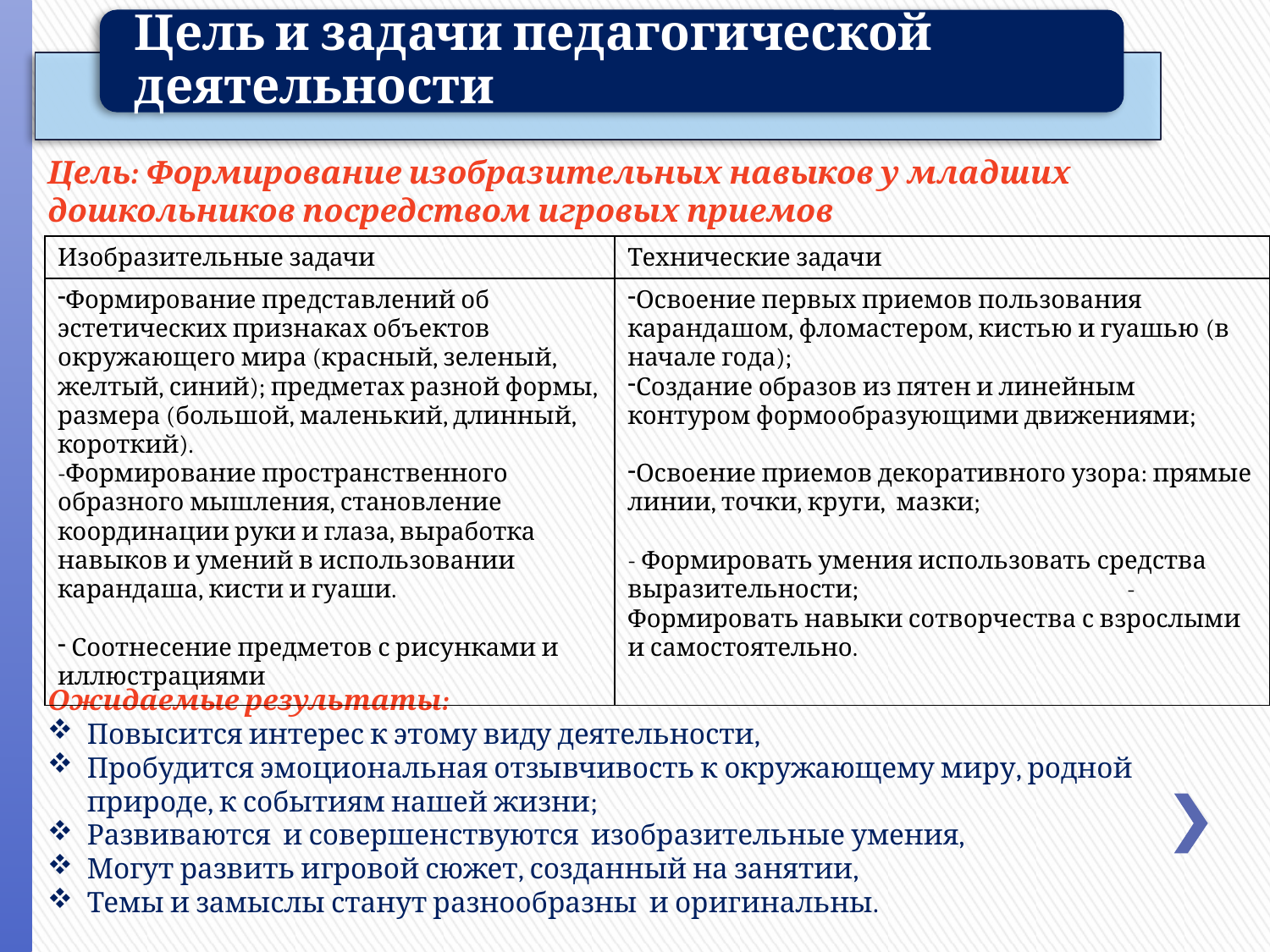

Цель и задачи педагогической деятельности
Цель: Формирование изобразительных навыков у младших дошкольников посредством игровых приемов
| Изобразительные задачи | Технические задачи |
| --- | --- |
| Формирование представлений об эстетических признаках объектов окружающего мира (красный, зеленый, желтый, синий); предметах разной формы, размера (большой, маленький, длинный, короткий).                                                           -Формирование пространственного образного мышления, становление координации руки и глаза, выработка навыков и умений в использовании карандаша, кисти и гуаши.                                                            Соотнесение предметов с рисунками и иллюстрациями | Освоение первых приемов пользования карандашом, фломастером, кистью и гуашью (в начале года);                                                                        Создание образов из пятен и линейным контуром формообразующими движениями;                                                             Освоение приемов декоративного узора: прямые линии, точки, круги, мазки;                                                                 - Формировать умения использовать средства выразительности;                                                 - Формировать навыки сотворчества с взрослыми и самостоятельно. |
Ожидаемые результаты:
Повысится интерес к этому виду деятельности,
Пробудится эмоциональная отзывчивость к окружающему миру, родной природе, к событиям нашей жизни;
Развиваются  и совершенствуются  изобразительные умения,
Могут развить игровой сюжет, созданный на занятии,
Темы и замыслы станут разнообразны  и оригинальны.